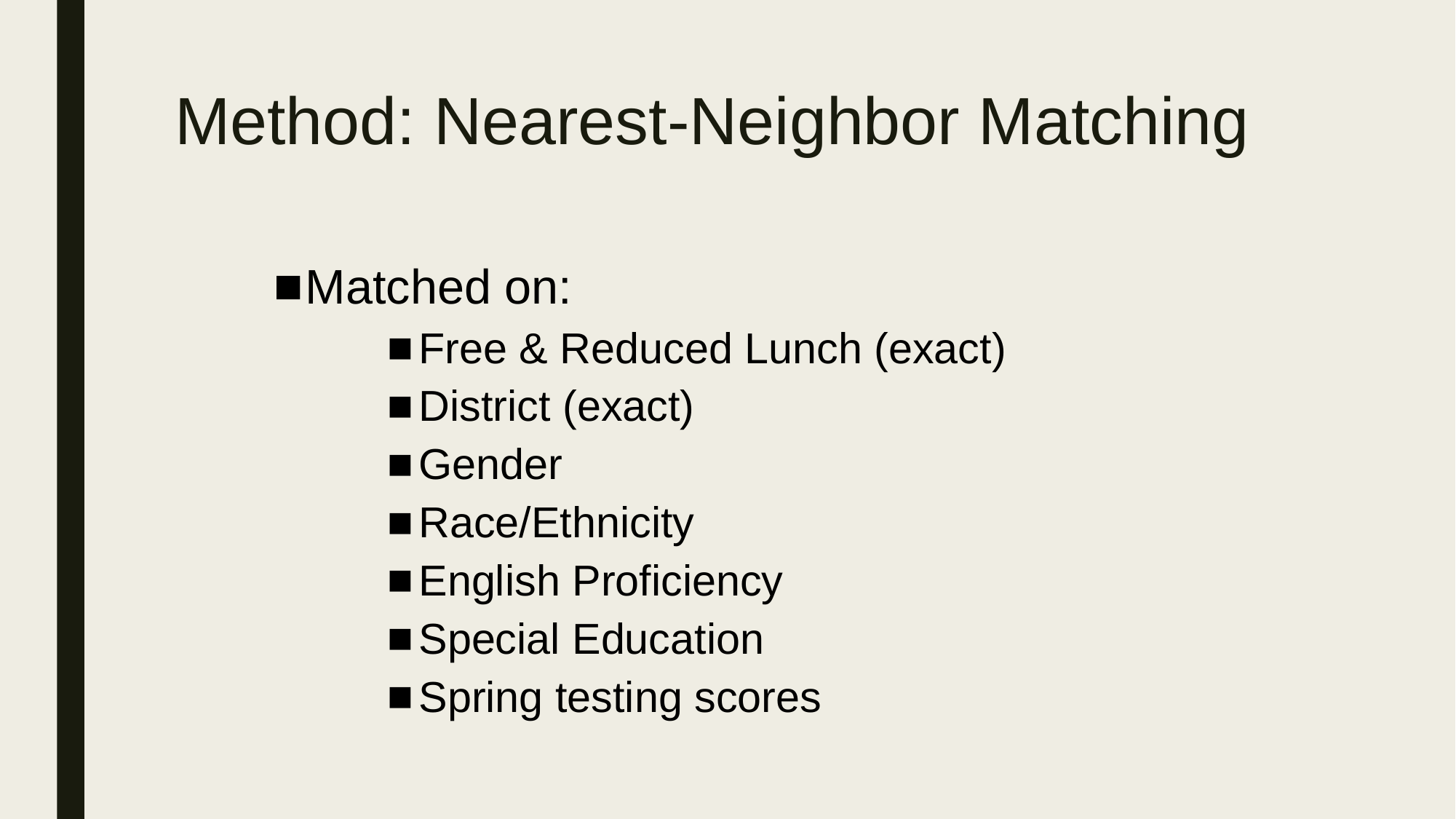

# Method: Nearest-Neighbor Matching
Matched on:
Free & Reduced Lunch (exact)
District (exact)
Gender
Race/Ethnicity
English Proficiency
Special Education
Spring testing scores